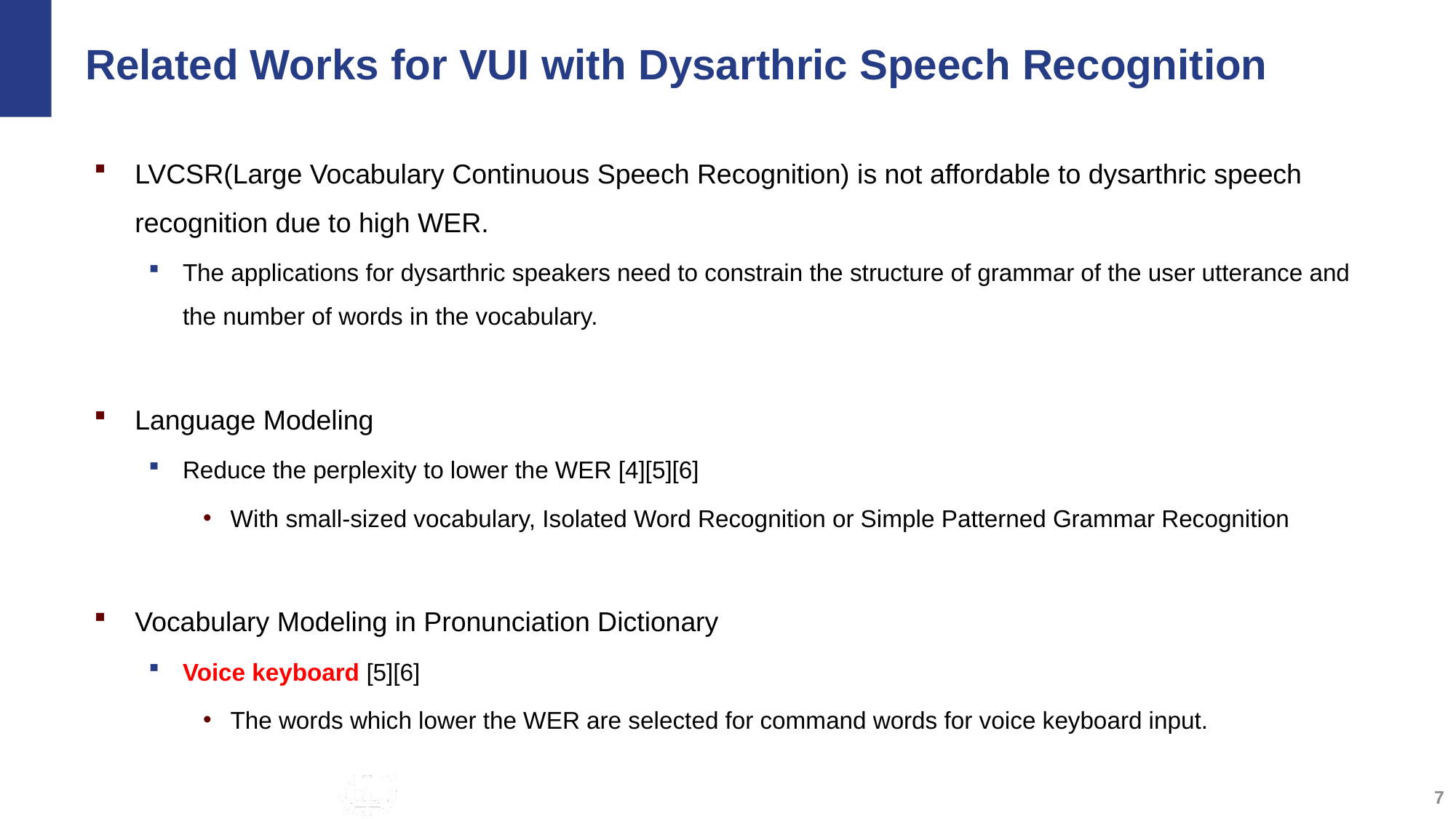

# Related Works for VUI with Dysarthric Speech Recognition
LVCSR(Large Vocabulary Continuous Speech Recognition) is not affordable to dysarthric speech recognition due to high WER.
The applications for dysarthric speakers need to constrain the structure of grammar of the user utterance and the number of words in the vocabulary.

Language Modeling
Reduce the perplexity to lower the WER [4][5][6]
With small-sized vocabulary, Isolated Word Recognition or Simple Patterned Grammar Recognition

Vocabulary Modeling in Pronunciation Dictionary
Voice keyboard [5][6]
The words which lower the WER are selected for command words for voice keyboard input.
7